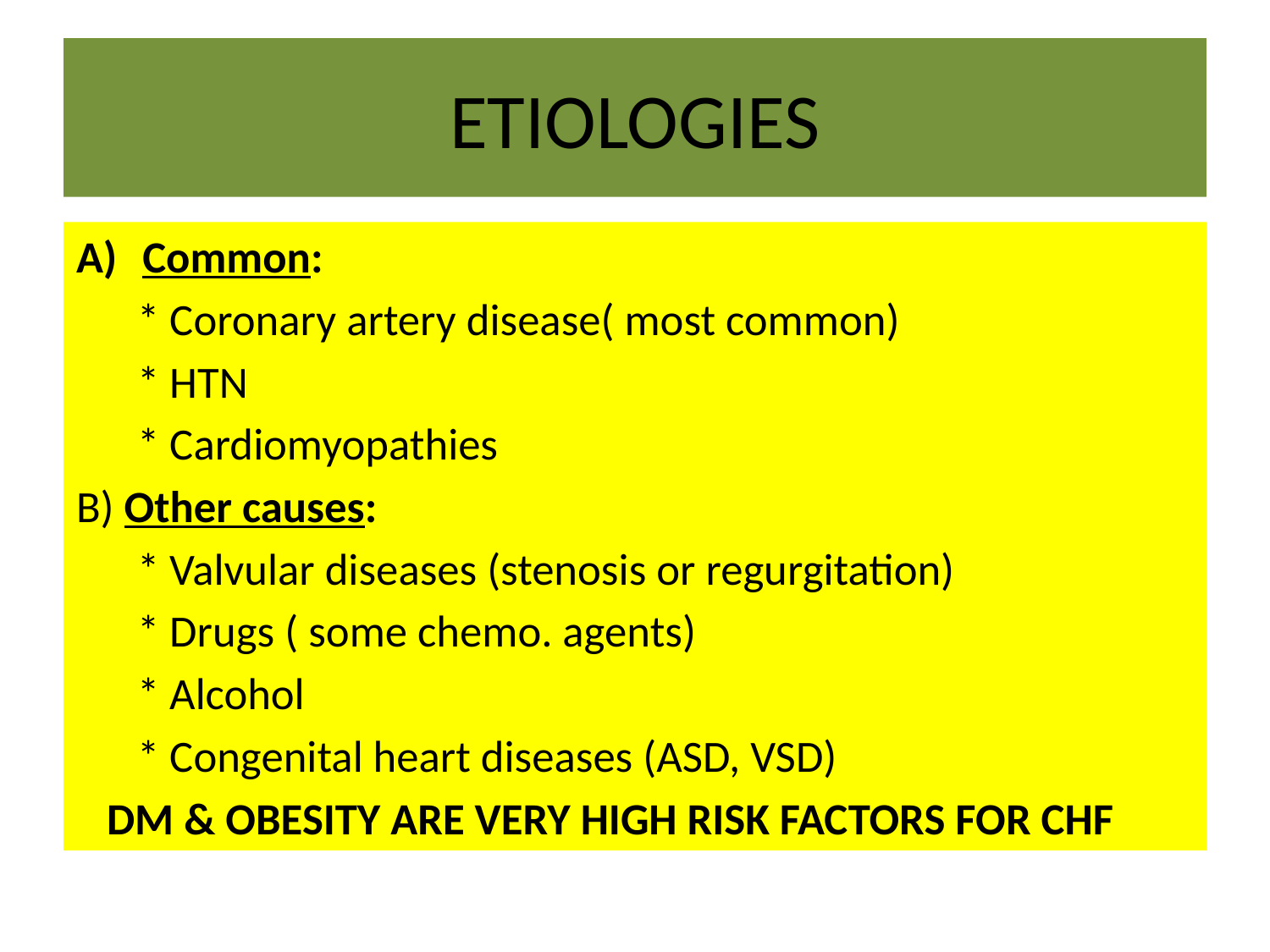

# ETIOLOGIES
Common:
      * Coronary artery disease( most common)
      * HTN
      * Cardiomyopathies
B) Other causes:
      * Valvular diseases (stenosis or regurgitation)
      * Drugs ( some chemo. agents)
      * Alcohol
      * Congenital heart diseases (ASD, VSD)
   DM & OBESITY ARE VERY HIGH RISK FACTORS FOR CHF